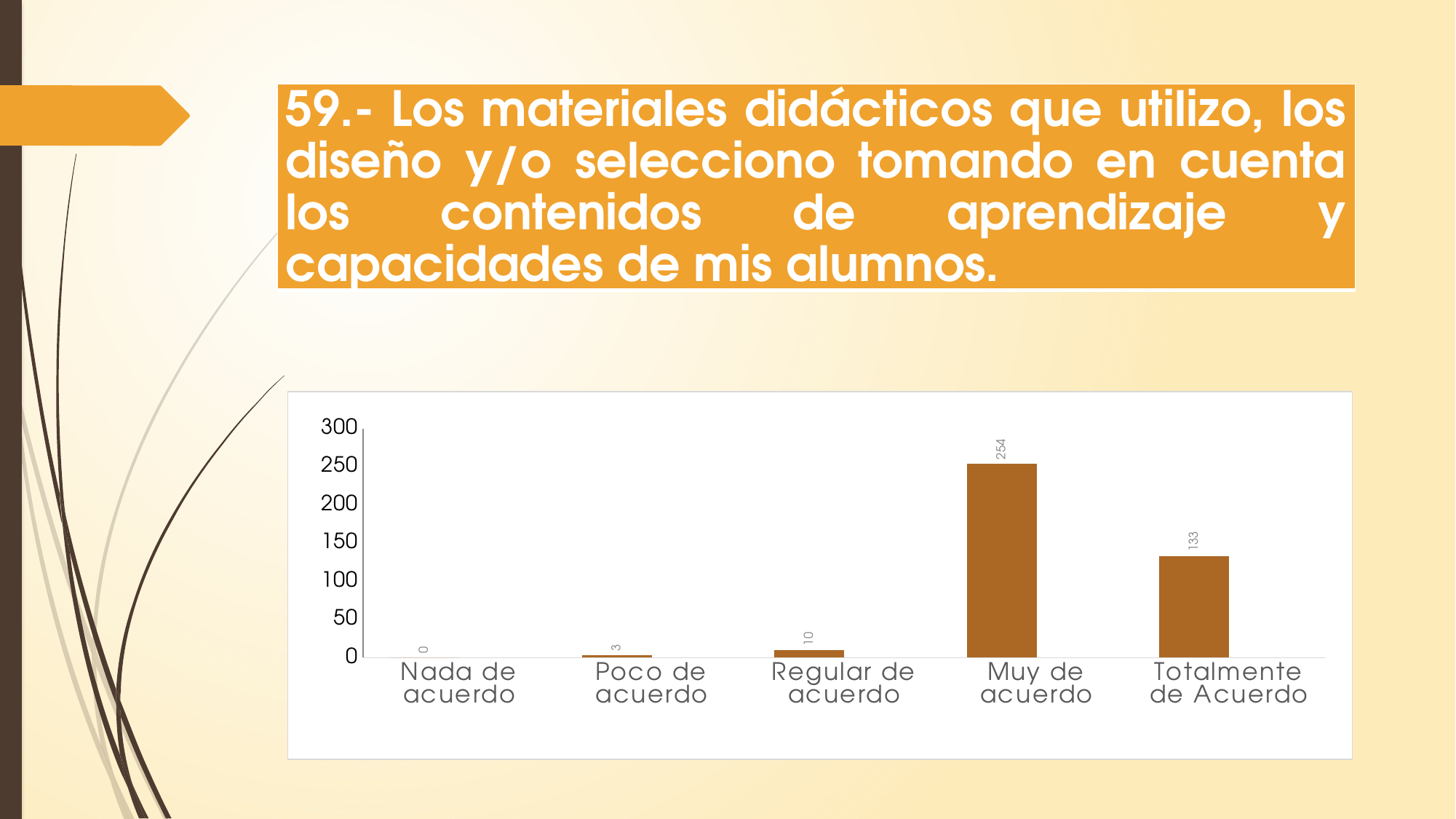

| 59.- Los materiales didácticos que utilizo, los diseño y/o selecciono tomando en cuenta los contenidos de aprendizaje y capacidades de mis alumnos. |
| --- |

### Chart

| Category |  | Los materiales didácticos que utilizo, los diseño y/o selecciono tomando en cuenta los contenidos de aprendizaje y capacidades de mis alumnos. |
|---|---|---|
| Nada de acuerdo | 0.0 | None |
| Poco de acuerdo | 3.0 | None |
| Regular de acuerdo | 10.0 | None |
| Muy de acuerdo | 254.0 | None |
| Totalmente de Acuerdo | 133.0 | None |